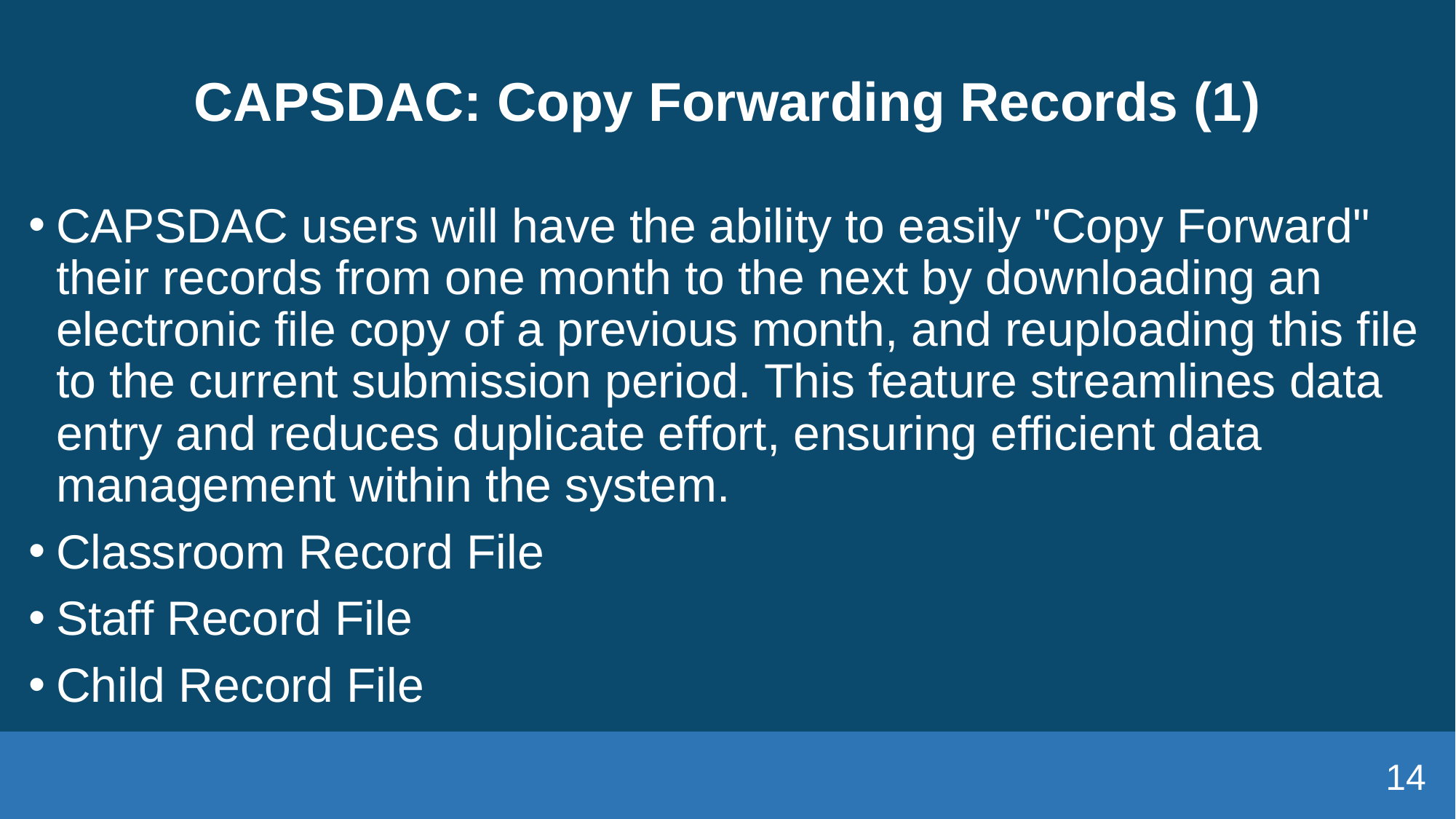

# CAPSDAC: Copy Forwarding Records (1)
CAPSDAC users will have the ability to easily "Copy Forward" their records from one month to the next by downloading an electronic file copy of a previous month, and reuploading this file to the current submission period. This feature streamlines data entry and reduces duplicate effort, ensuring efficient data management within the system.
Classroom Record File
Staff Record File
Child Record File
14